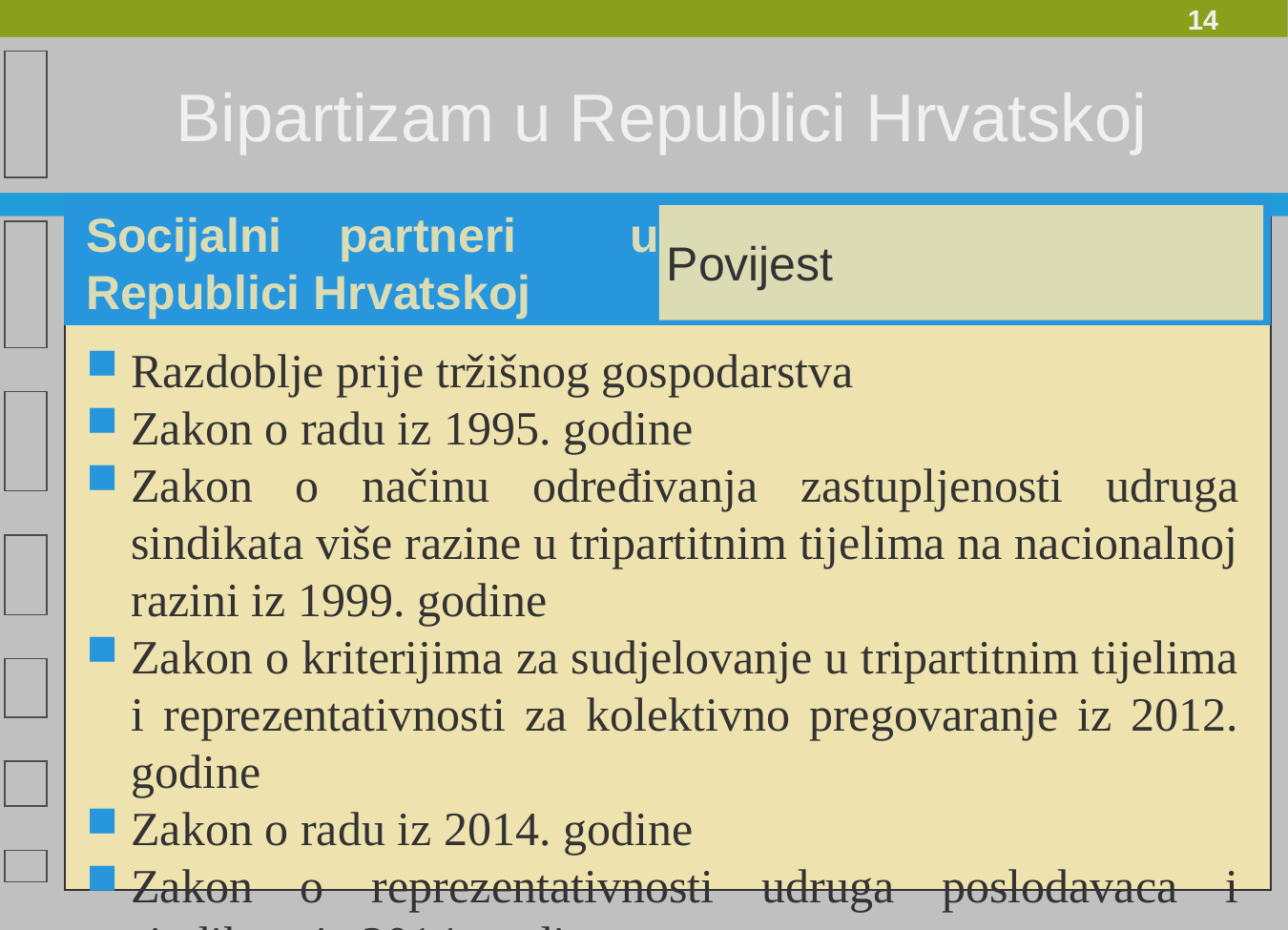

Bipartizam u Republici Hrvatskoj

Socijalni partneri  u Republici Hrvatskoj
Povijest

Razdoblje prije tržišnog gospodarstva
Zakon o radu iz 1995. godine
Zakon o načinu određivanja zastupljenosti udruga sindikata više razine u tripartitnim tijelima na nacionalnoj razini iz 1999. godine
Zakon o kriterijima za sudjelovanje u tripartitnim tijelima i reprezentativnosti za kolektivno pregovaranje iz 2012. godine
Zakon o radu iz 2014. godine
Zakon o reprezentativnosti udruga poslodavaca i sindikata iz 2014. godine